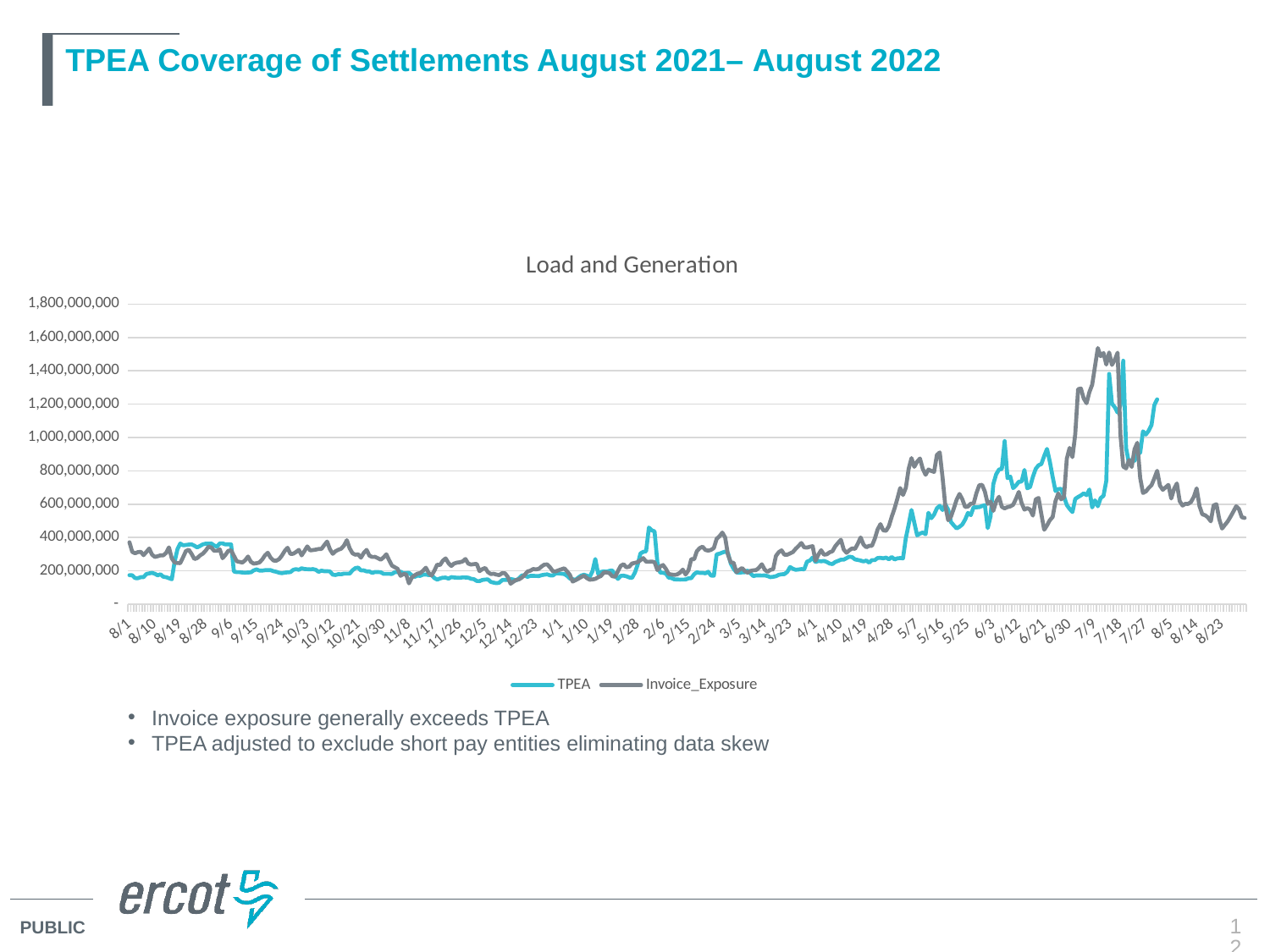

# TPEA Coverage of Settlements August 2021– August 2022

[unsupported chart]

Invoice exposure generally exceeds TPEA
TPEA adjusted to exclude short pay entities eliminating data skew

12